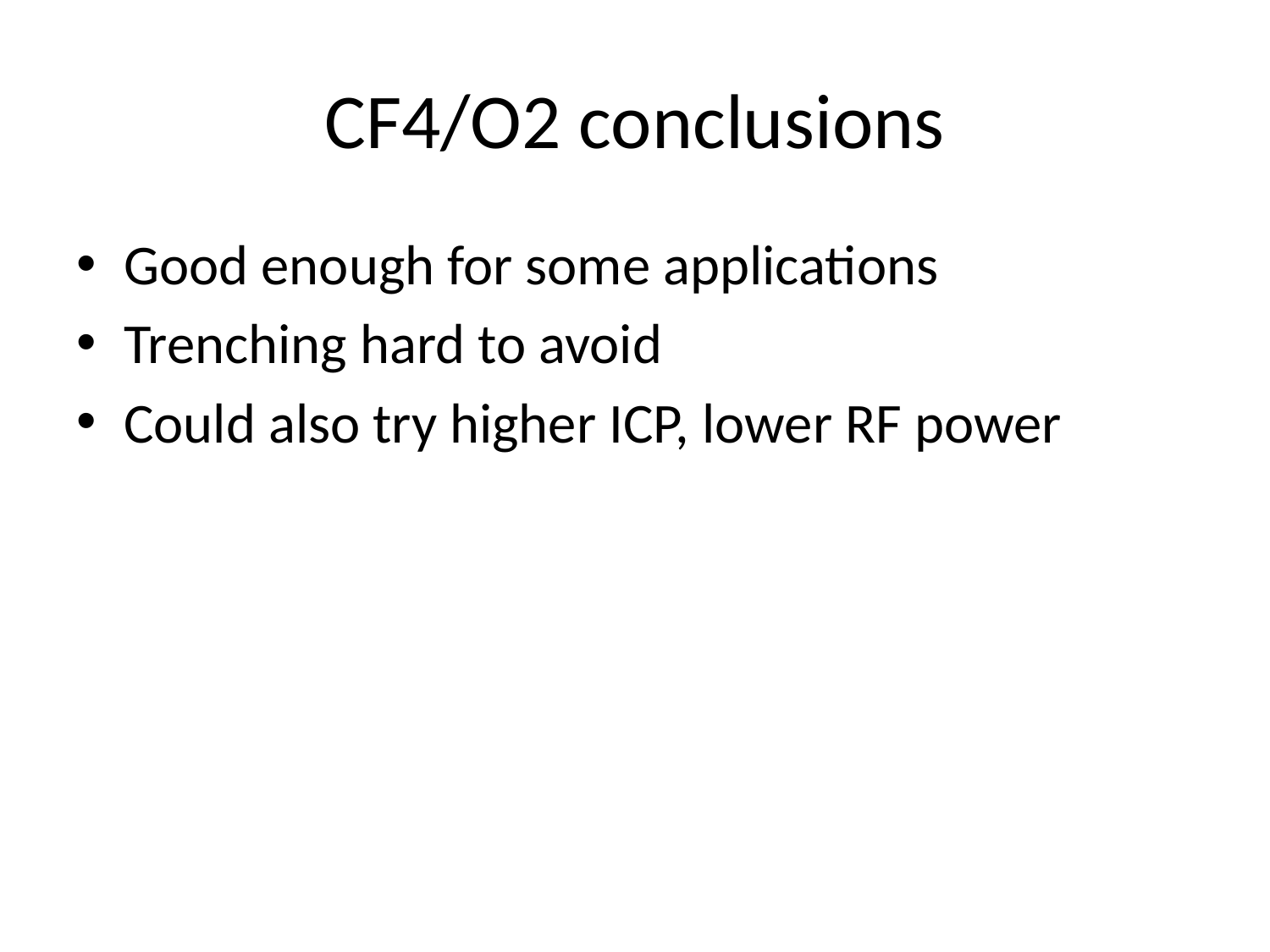

# CF4/O2 conclusions
Good enough for some applications
Trenching hard to avoid
Could also try higher ICP, lower RF power